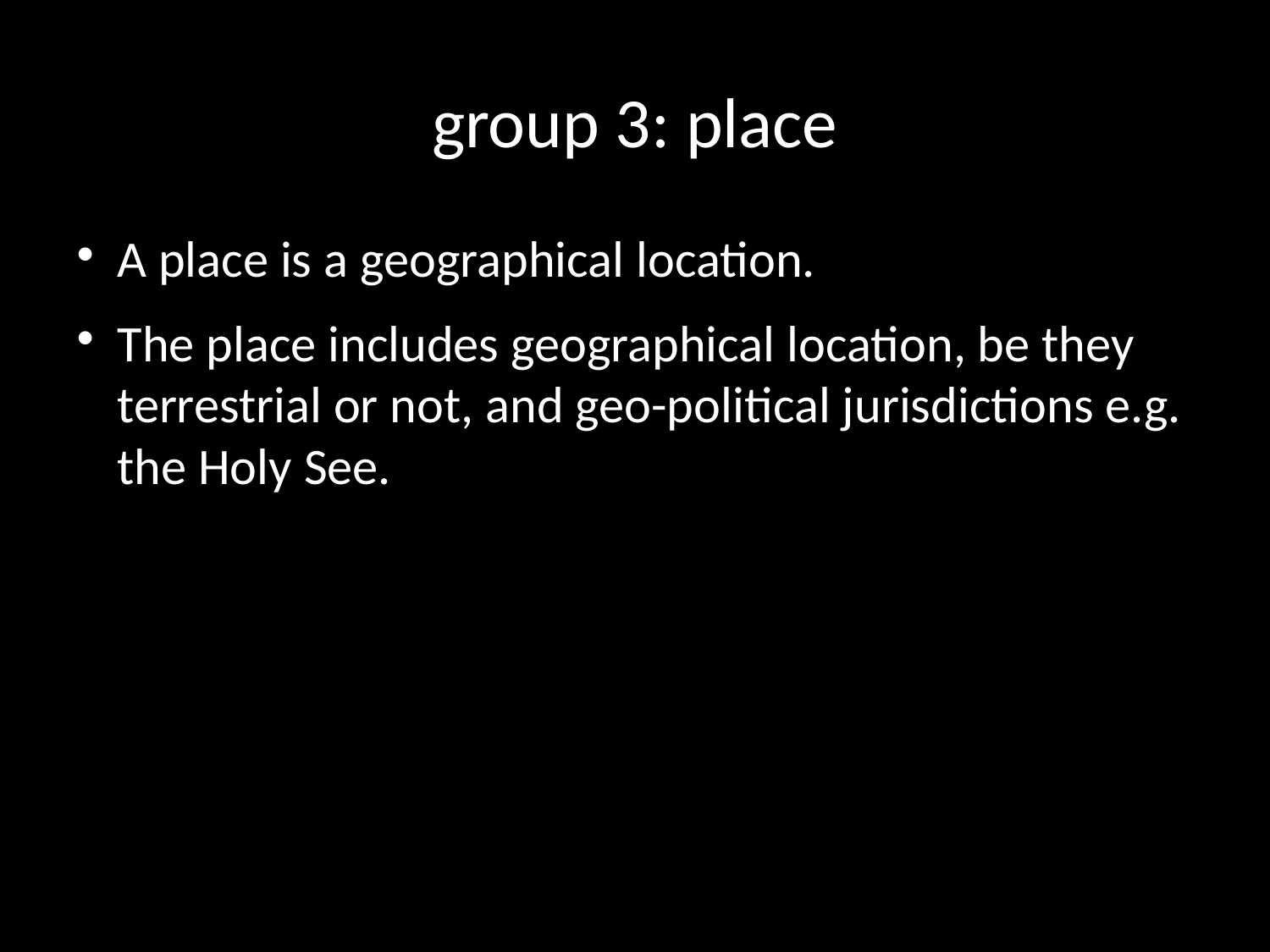

group 3: place
A place is a geographical location.
The place includes geographical location, be they terrestrial or not, and geo-political jurisdictions e.g. the Holy See.